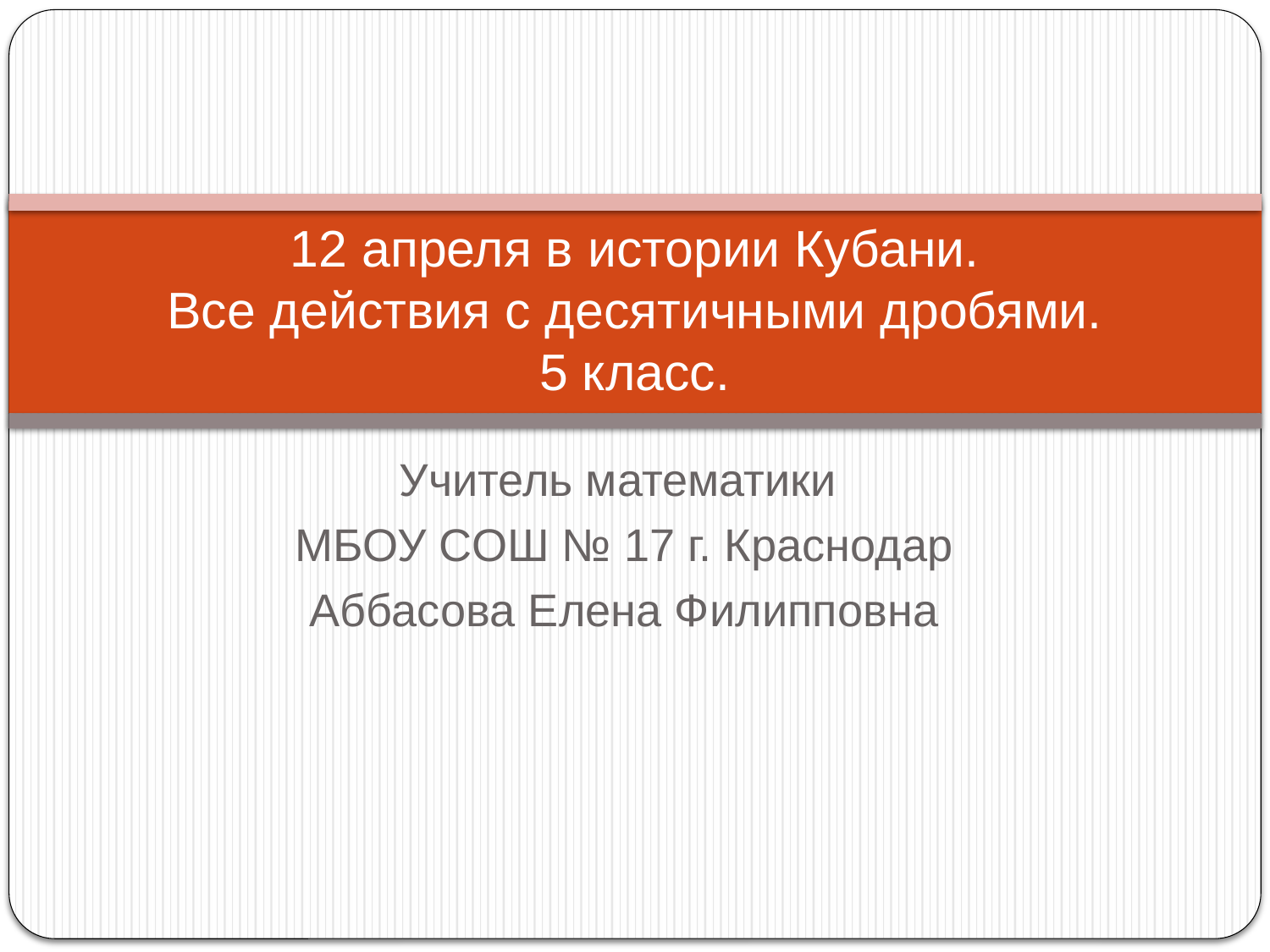

# 12 апреля в истории Кубани. Все действия с десятичными дробями. 5 класс.
Учитель математики
МБОУ СОШ № 17 г. Краснодар
Аббасова Елена Филипповна